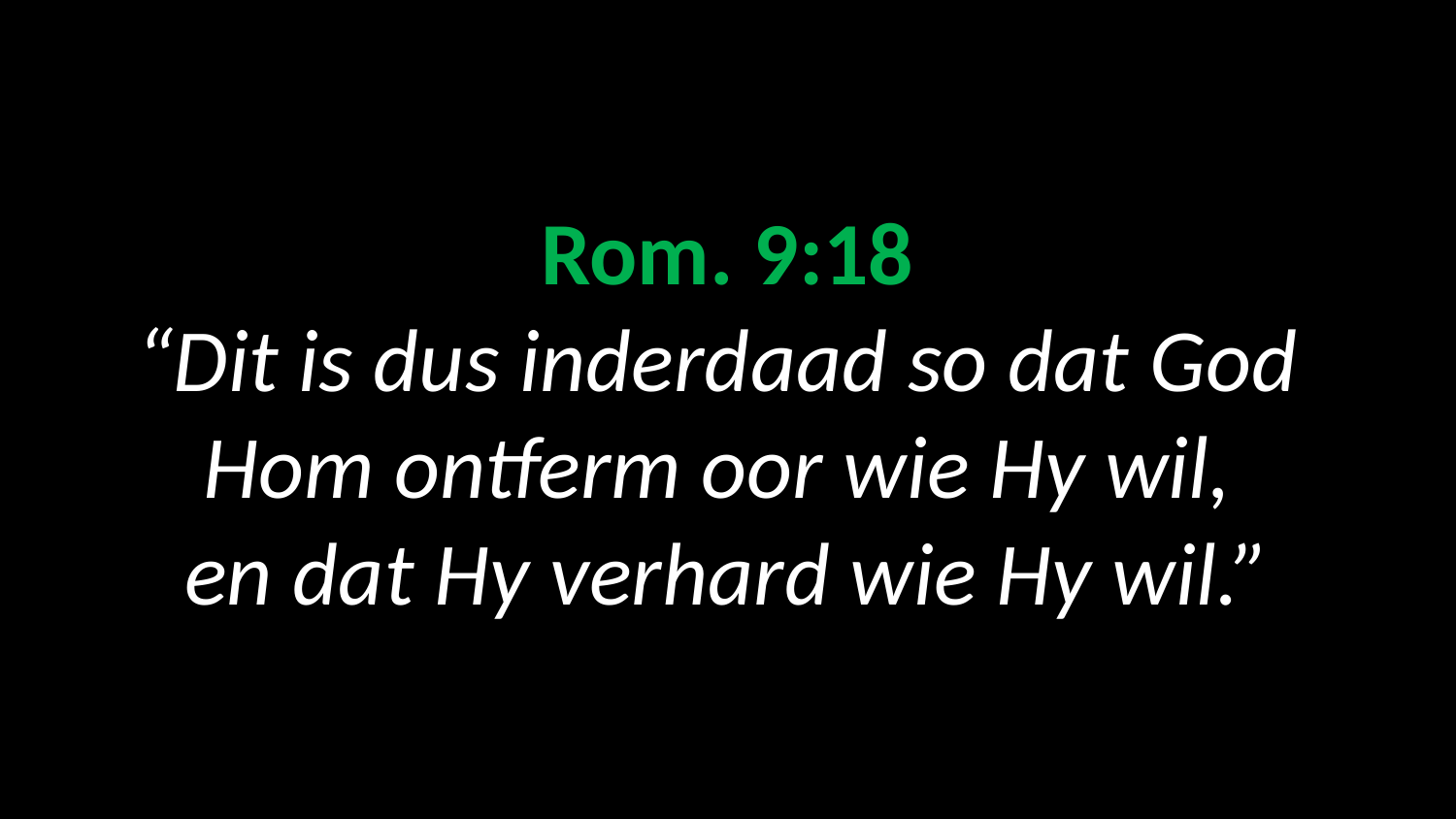

# Rom. 9:18 “Dit is dus inderdaad so dat God Hom ontferm oor wie Hy wil, en dat Hy verhard wie Hy wil.”